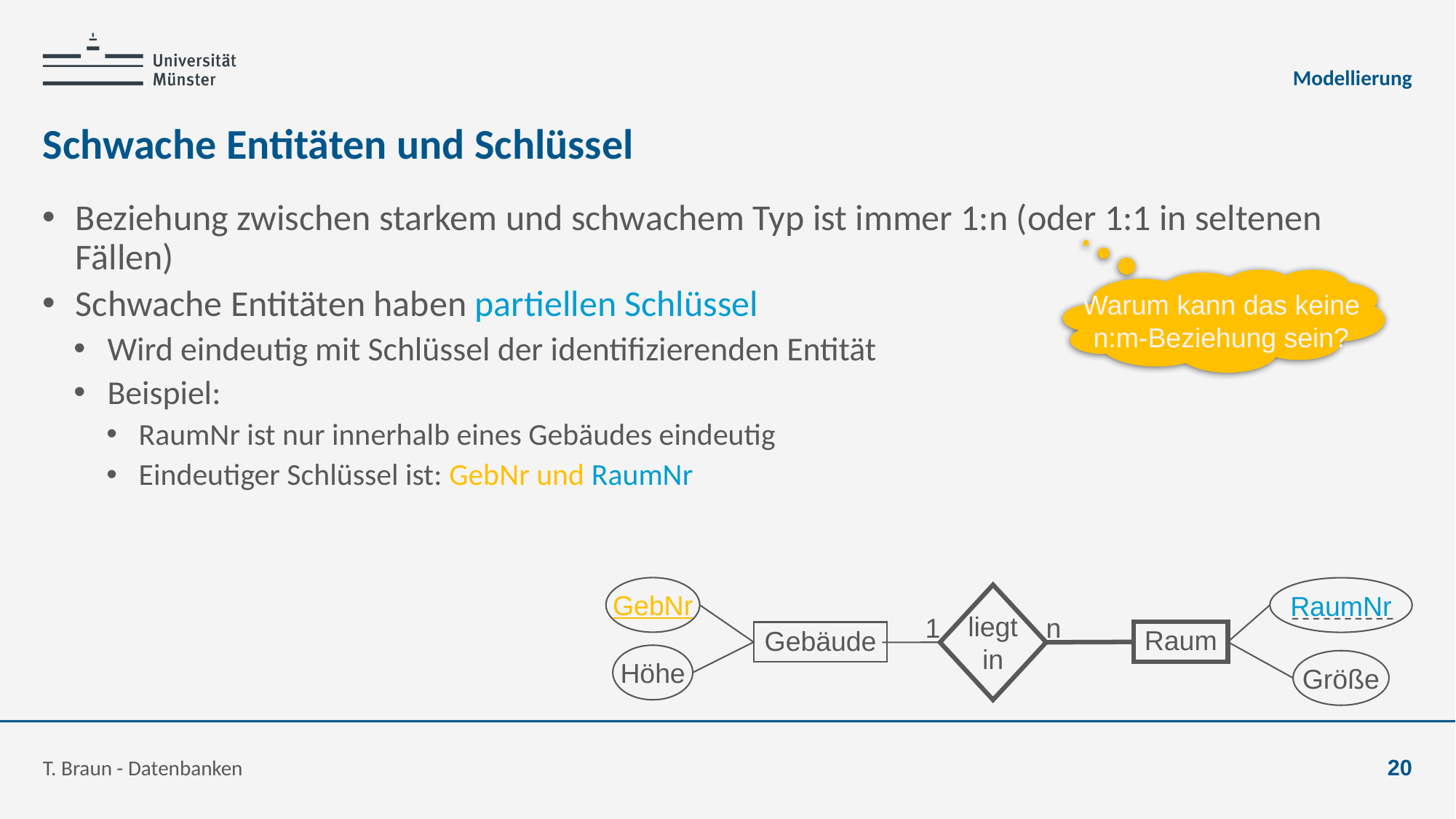

Modellierung
# Schwache Entitäten und Schlüssel
Beziehung zwischen starkem und schwachem Typ ist immer 1:n (oder 1:1 in seltenen Fällen)
Schwache Entitäten haben partiellen Schlüssel
Wird eindeutig mit Schlüssel der identifizierenden Entität
Beispiel:
RaumNr ist nur innerhalb eines Gebäudes eindeutig
Eindeutiger Schlüssel ist: GebNr und RaumNr

Warum kann das keine n:m-Beziehung sein?
GebNr
RaumNr

liegt
in
Raum
Gebäude
1
n
Höhe
Größe
T. Braun - Datenbanken
20